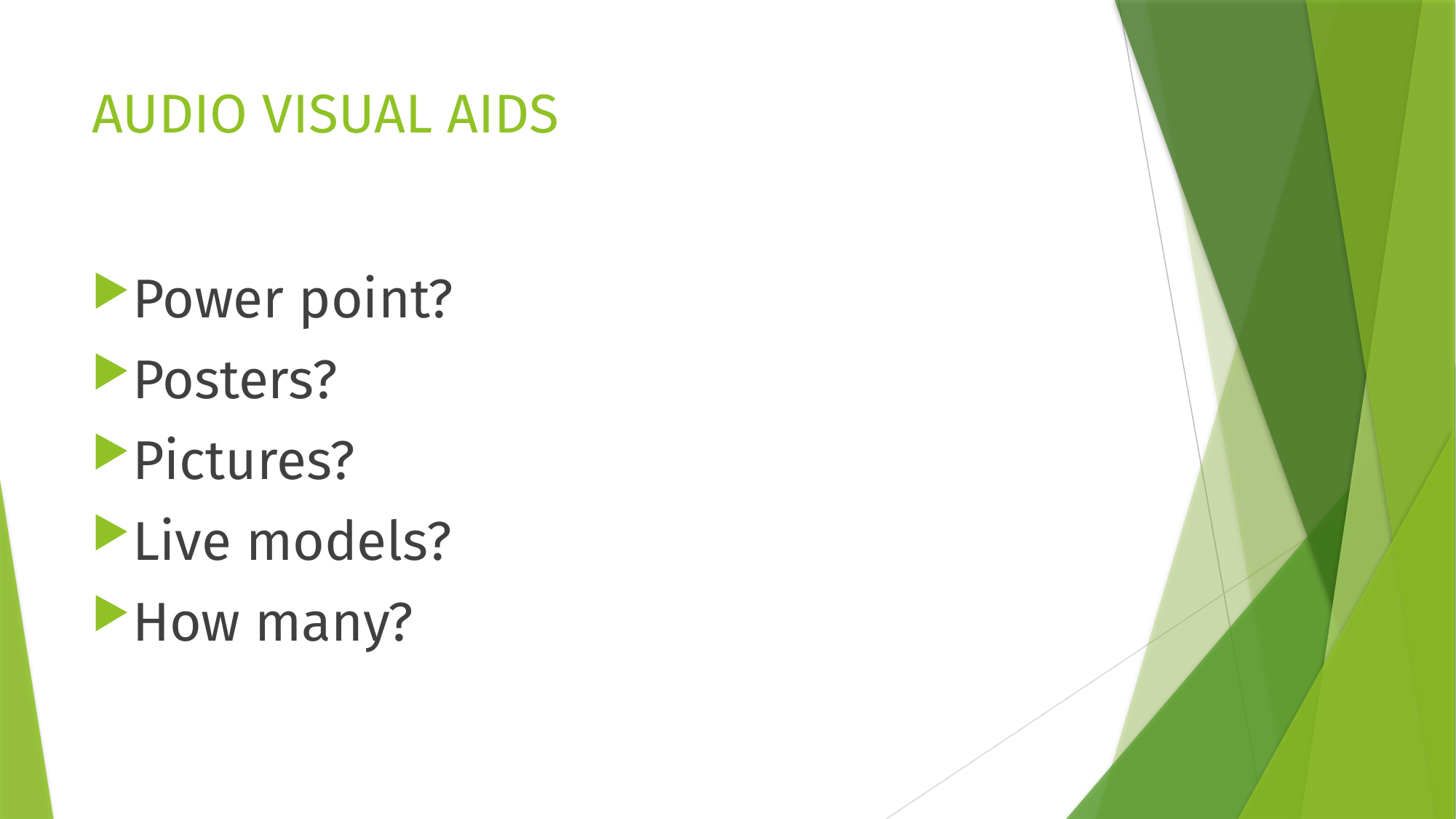

# AUDIO VISUAL AIDS
Power point?
Posters?
Pictures?
Live models?
How many?